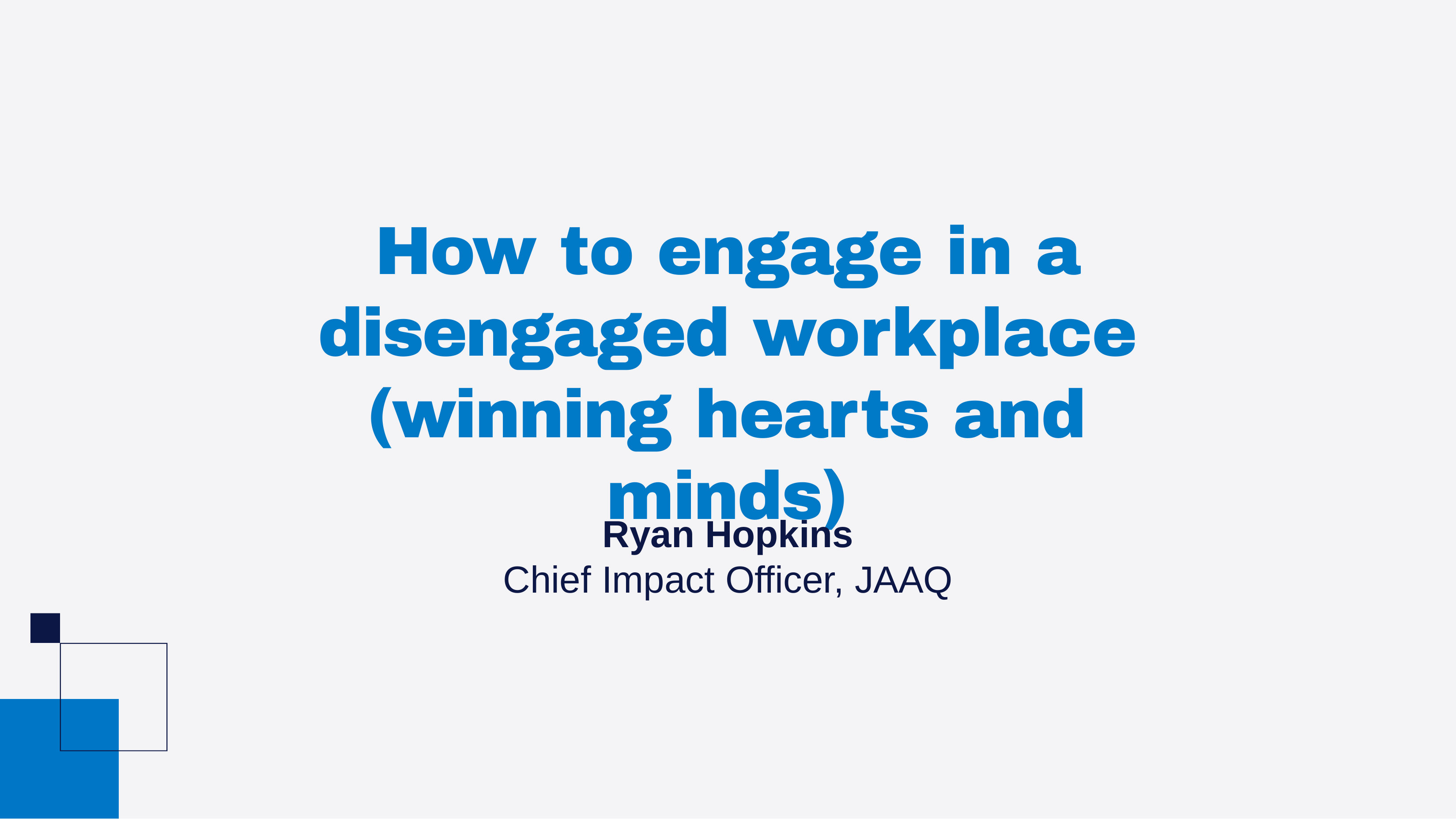

# How to engage in a disengaged workplace (winning hearts and minds)
Ryan Hopkins
Chief Impact Officer, JAAQ